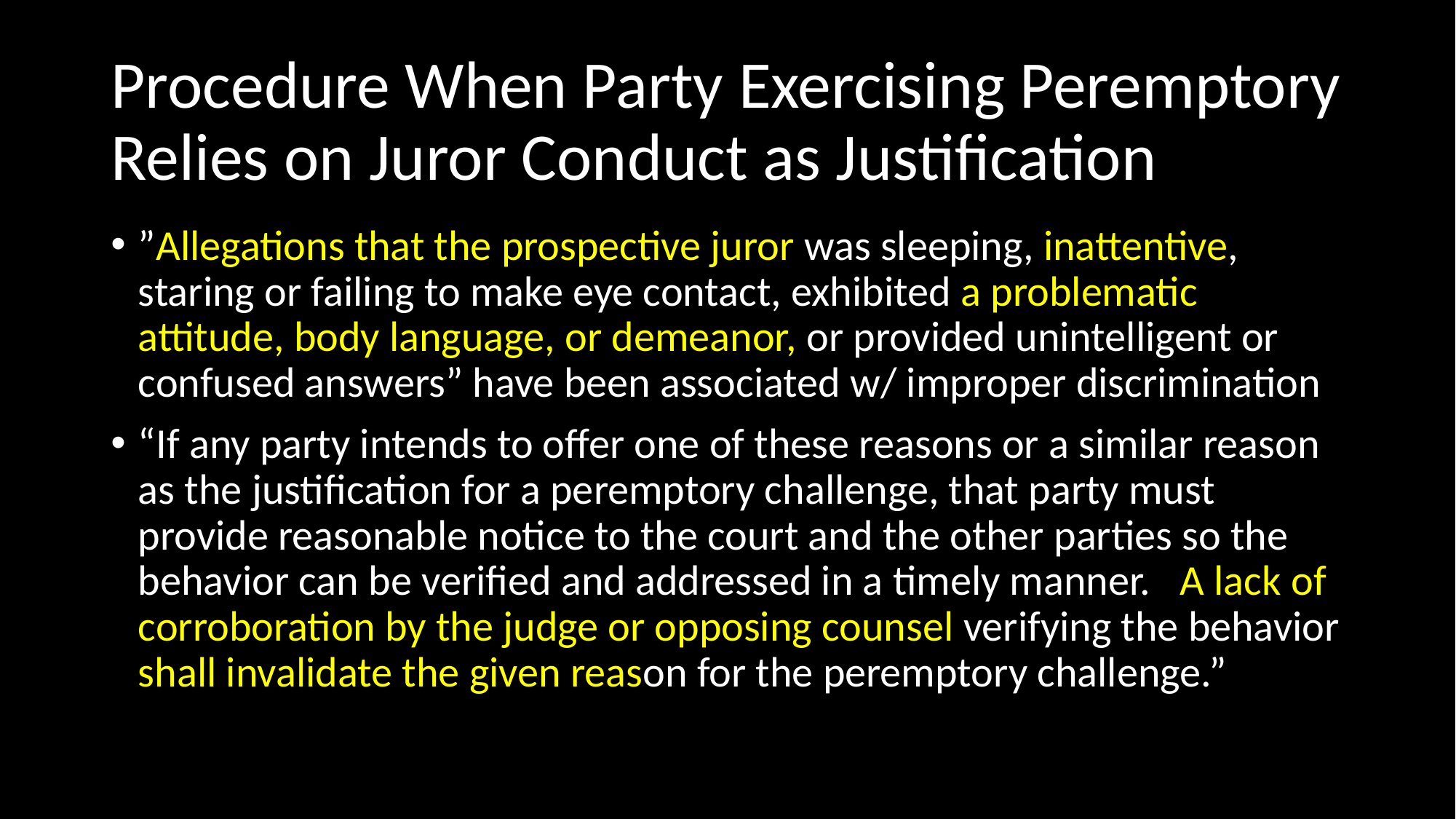

# Procedure When Party Exercising Peremptory Relies on Juror Conduct as Justification
”Allegations that the prospective juror was sleeping, inattentive, staring or failing to make eye contact, exhibited a problematic attitude, body language, or demeanor, or provided unintelligent or confused answers” have been associated w/ improper discrimination
“If any party intends to offer one of these reasons or a similar reason as the justification for a peremptory challenge, that party must provide reasonable notice to the court and the other parties so the behavior can be verified and addressed in a timely manner.   A lack of corroboration by the judge or opposing counsel verifying the behavior shall invalidate the given reason for the peremptory challenge.”